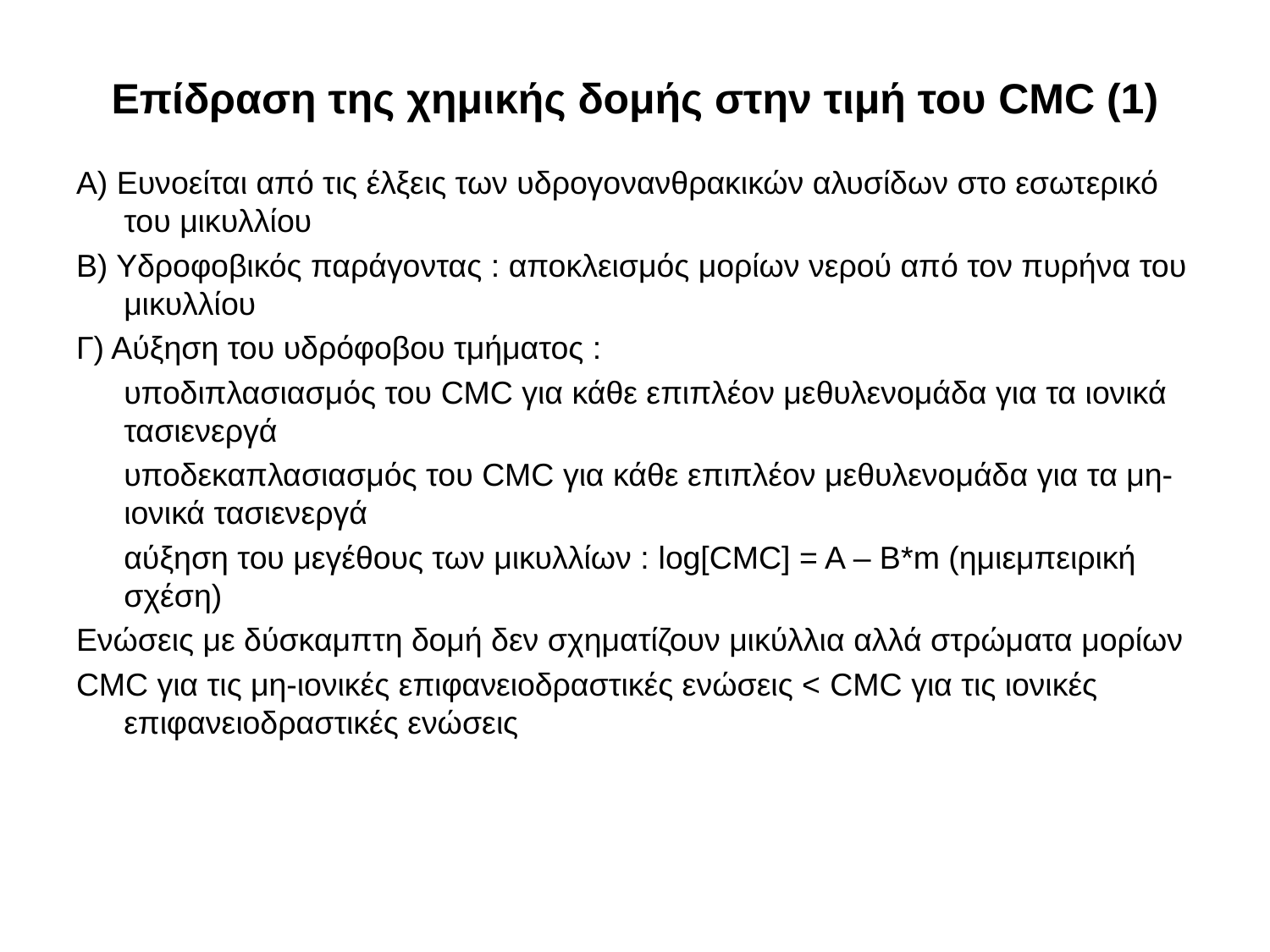

# Επίδραση της χημικής δομής στην τιμή του CMC (1)
Α) Ευνοείται από τις έλξεις των υδρογονανθρακικών αλυσίδων στο εσωτερικό του μικυλλίου
Β) Υδροφοβικός παράγοντας : αποκλεισμός μορίων νερού από τον πυρήνα του μικυλλίου
Γ) Αύξηση του υδρόφοβου τμήματος :
	υποδιπλασιασμός του CMC για κάθε επιπλέον μεθυλενομάδα για τα ιονικά τασιενεργά
	υποδεκαπλασιασμός του CMC για κάθε επιπλέον μεθυλενομάδα για τα μη-ιονικά τασιενεργά
	αύξηση του μεγέθους των μικυλλίων : log[CMC] = A – B*m (ημιεμπειρική σχέση)
Ενώσεις με δύσκαμπτη δομή δεν σχηματίζουν μικύλλια αλλά στρώματα μορίων
CMC για τις μη-ιονικές επιφανειοδραστικές ενώσεις < CMC για τις ιονικές επιφανειοδραστικές ενώσεις